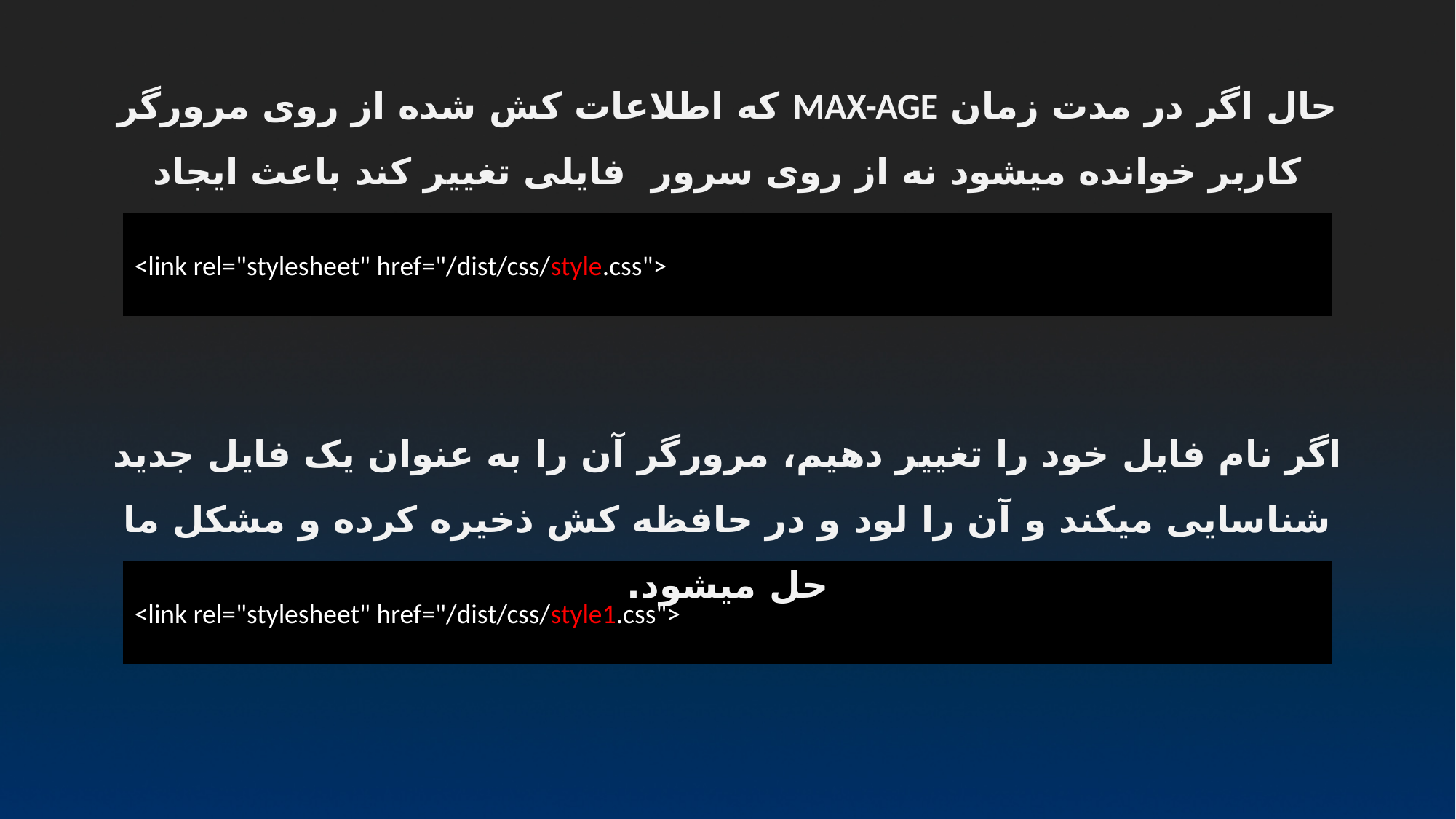

حال اگر در مدت زمان MAX-AGE که اطلاعات کش شده از روی مرورگر کاربر خوانده میشود نه از روی سرور  فایلی تغییر کند باعث ایجاد مشکل در سایت میشود
<link rel="stylesheet" href="/dist/css/style.css">
اگر نام فایل خود را تغییر دهیم، مرورگر آن را به عنوان یک فایل جدید شناسایی میکند و آن را لود و در حافظه کش ذخیره کرده و مشکل ما حل میشود.
<link rel="stylesheet" href="/dist/css/style1.css">